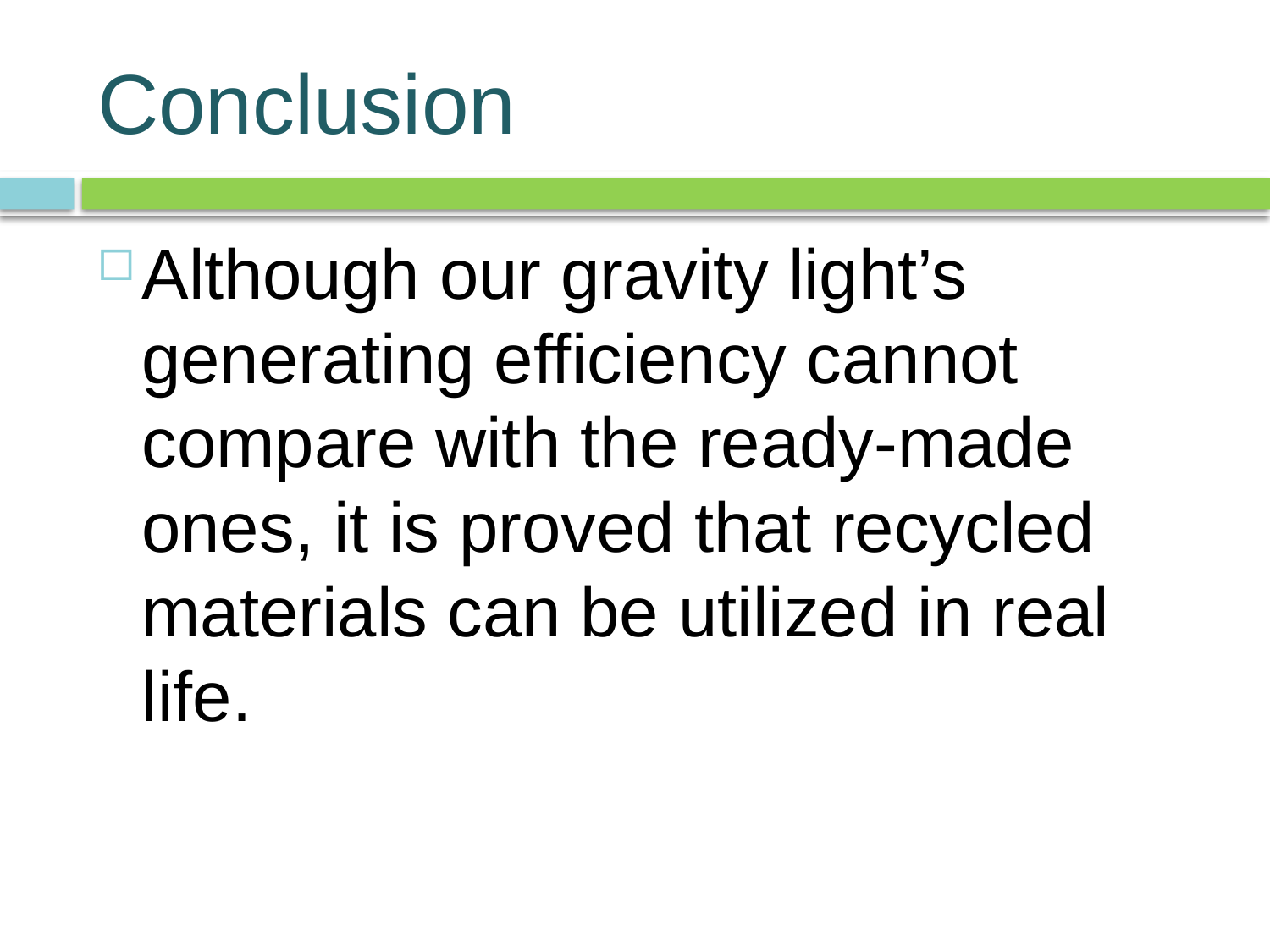

# Conclusion
Although our gravity light’s  generating efficiency cannot compare with the ready-made ones, it is proved that recycled materials can be utilized in real life.